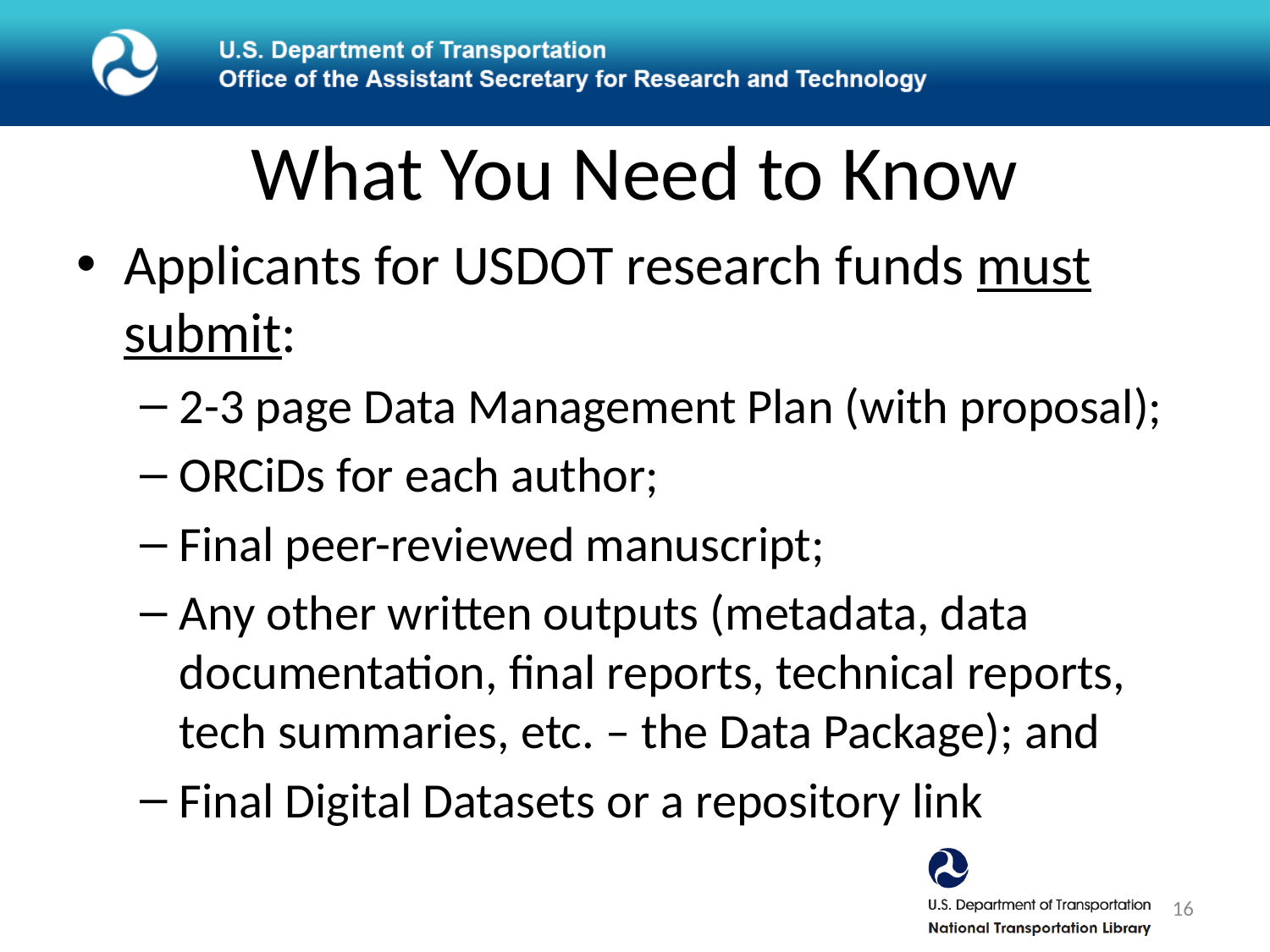

# What You Need to Know
Applicants for USDOT research funds must submit:
2-3 page Data Management Plan (with proposal);
ORCiDs for each author;
Final peer-reviewed manuscript;
Any other written outputs (metadata, data documentation, final reports, technical reports, tech summaries, etc. – the Data Package); and
Final Digital Datasets or a repository link

16